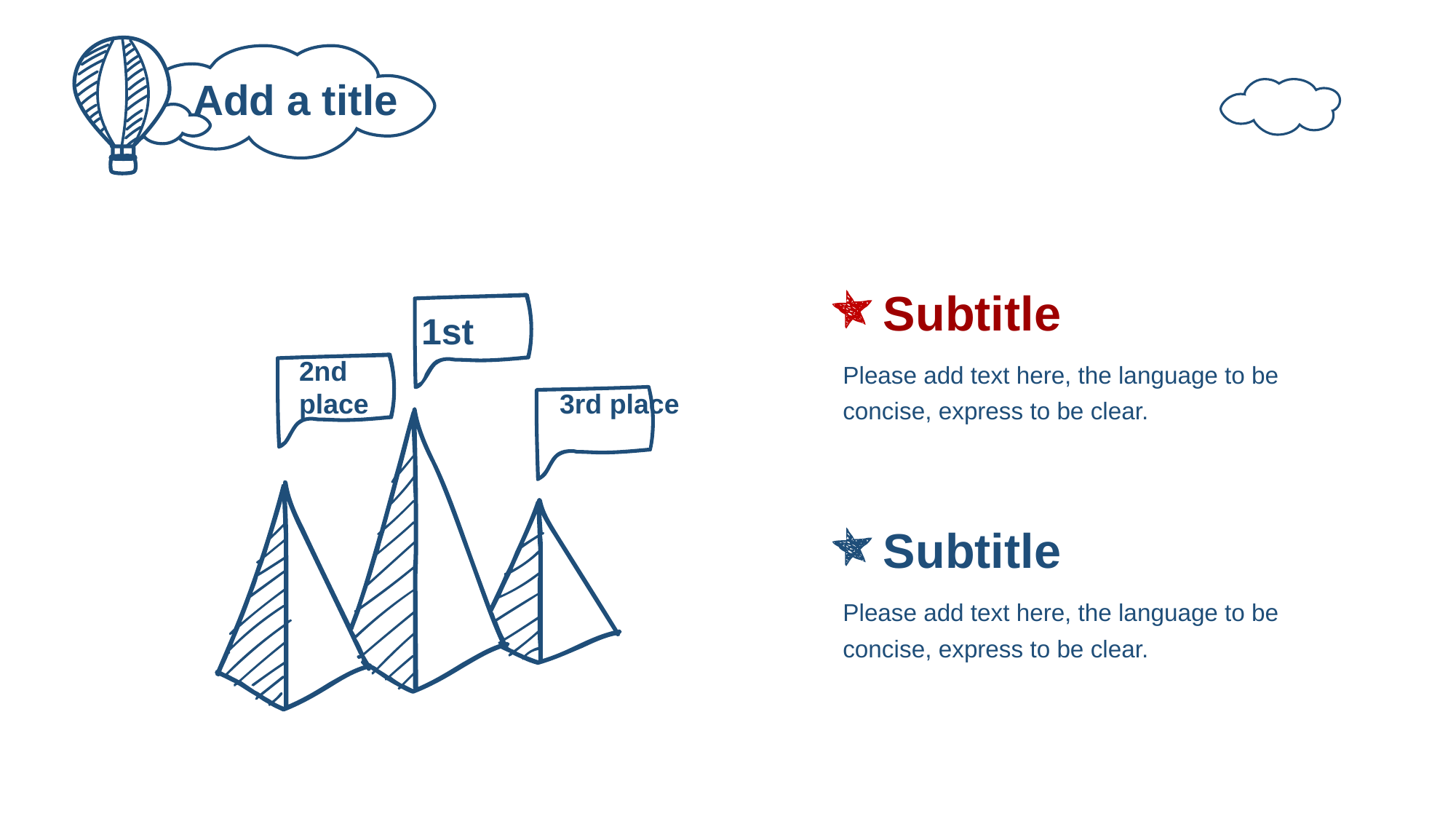

Add a title

Subtitle

1st
Please add text here, the language to be concise, express to be clear.
2nd place
3rd place
Subtitle

Please add text here, the language to be concise, express to be clear.